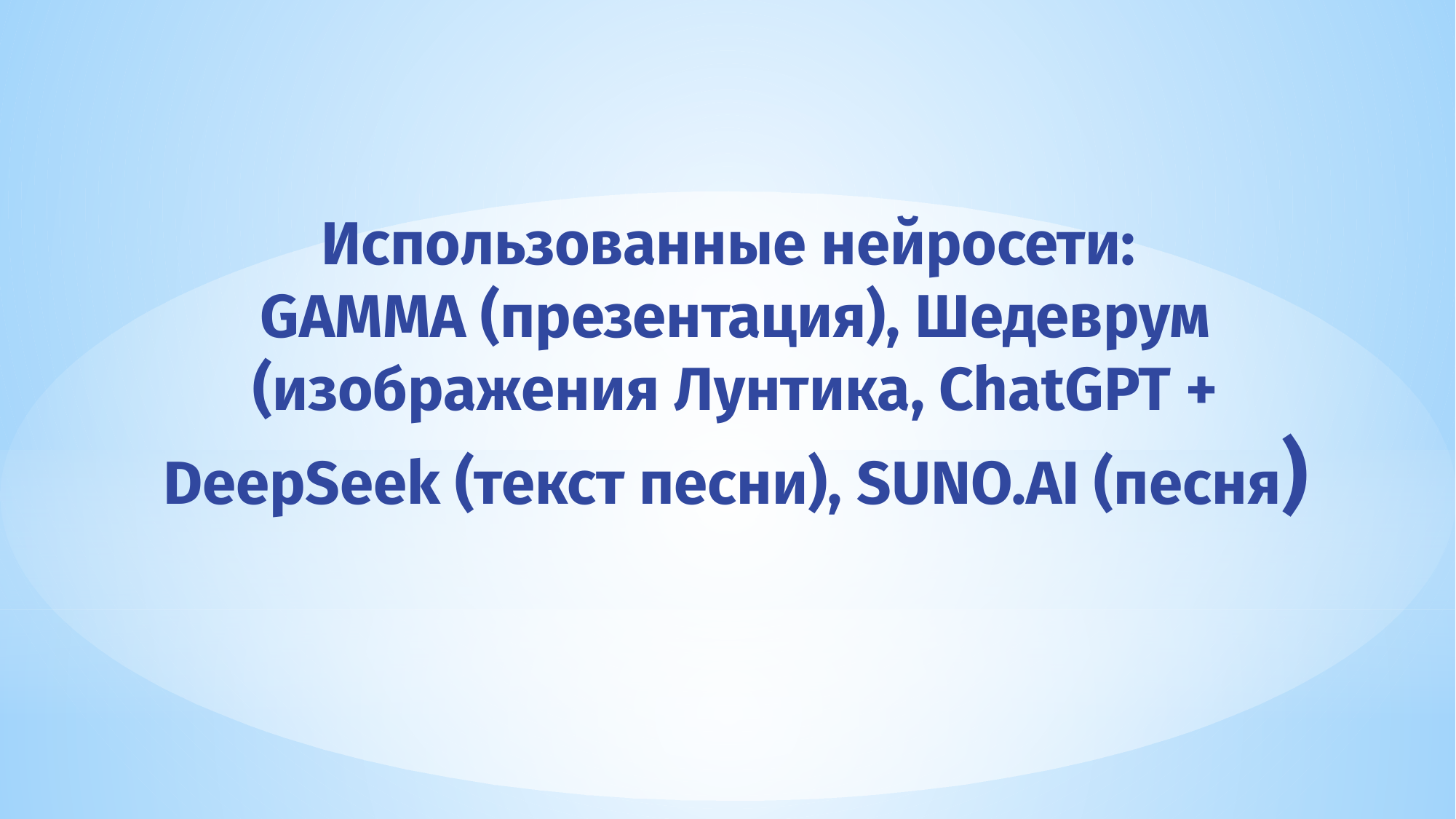

Использованные нейросети:
GAMMA (презентация), Шедеврум (изображения Лунтика, ChatGPT + DeepSeek (текст песни), SUNO.AI (песня)